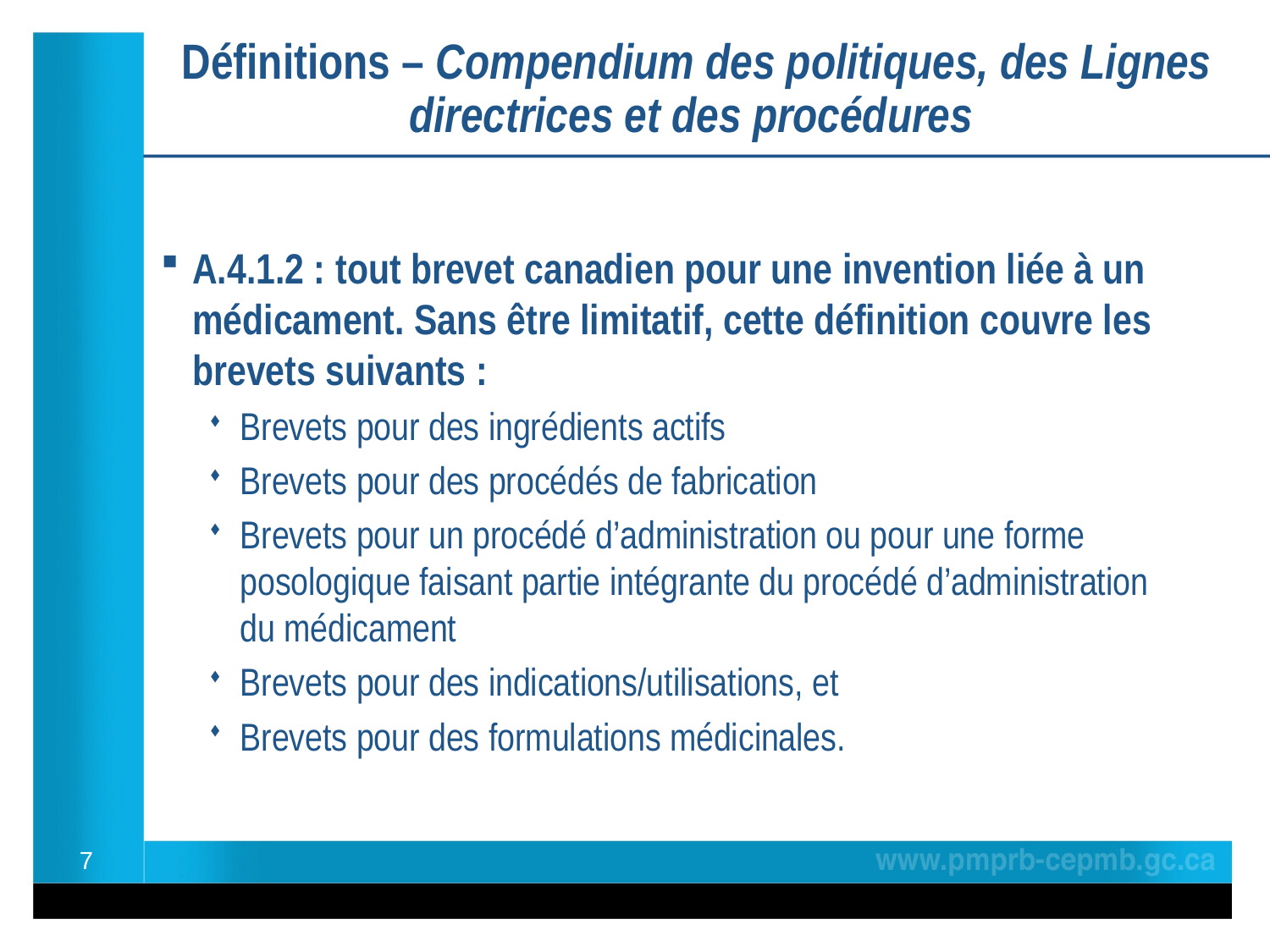

Définitions – Compendium des politiques, des Lignes directrices et des procédures

A.4.1.2 : tout brevet canadien pour une invention liée à un médicament. Sans être limitatif, cette définition couvre les brevets suivants :
Brevets pour des ingrédients actifs
Brevets pour des procédés de fabrication
Brevets pour un procédé d’administration ou pour une forme posologique faisant partie intégrante du procédé d’administration du médicament
Brevets pour des indications/utilisations, et
Brevets pour des formulations médicinales.

7